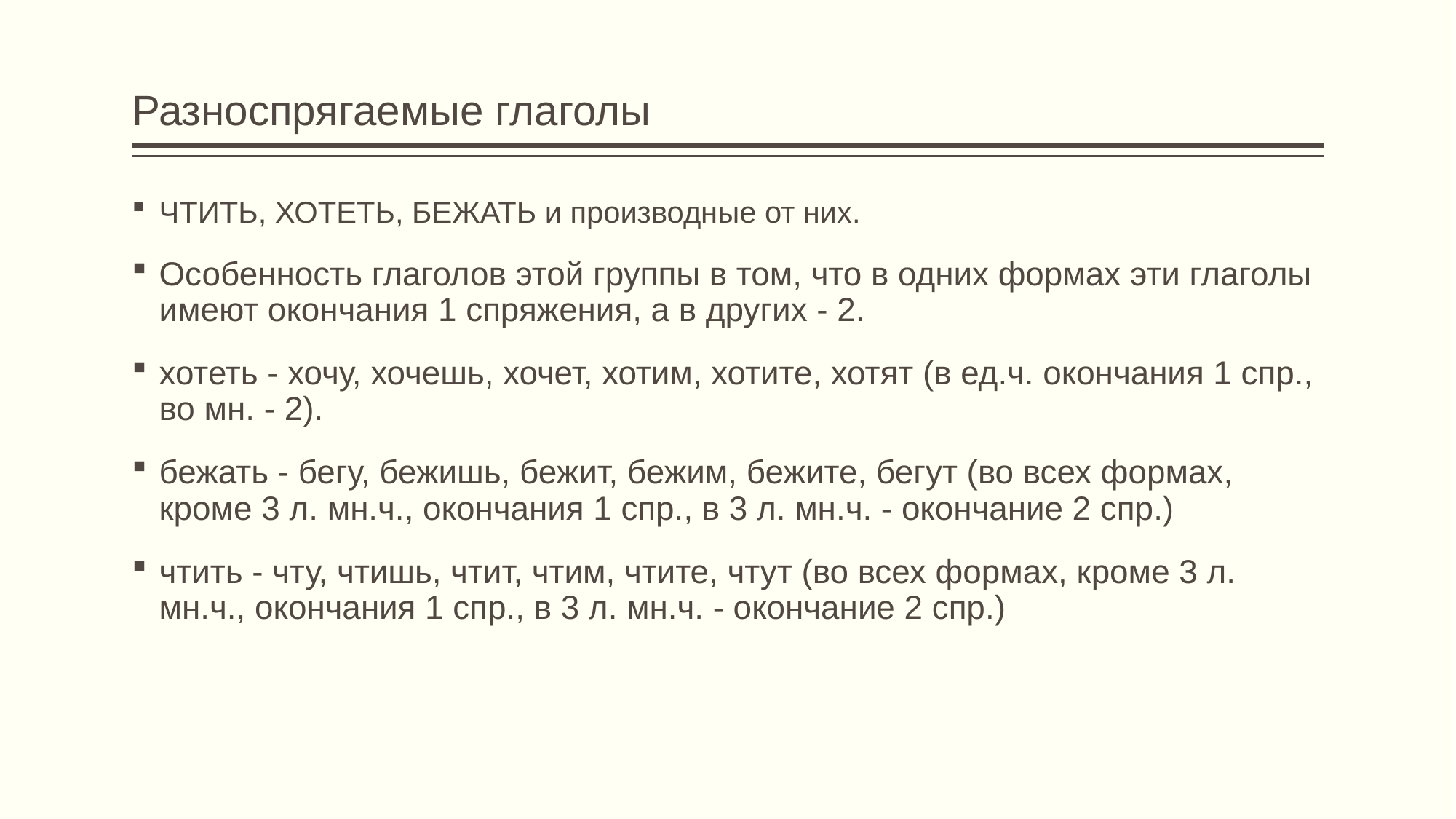

# Разноспрягаемые глаголы
ЧТИТЬ, ХОТЕТЬ, БЕЖАТЬ и производные от них.
Особенность глаголов этой группы в том, что в одних формах эти глаголы имеют окончания 1 спряжения, а в других - 2.
хотеть - хочу, хочешь, хочет, хотим, хотите, хотят (в ед.ч. окончания 1 спр., во мн. - 2).
бежать - бегу, бежишь, бежит, бежим, бежите, бегут (во всех формах, кроме 3 л. мн.ч., окончания 1 спр., в 3 л. мн.ч. - окончание 2 спр.)
чтить - чту, чтишь, чтит, чтим, чтите, чтут (во всех формах, кроме 3 л. мн.ч., окончания 1 спр., в 3 л. мн.ч. - окончание 2 спр.)